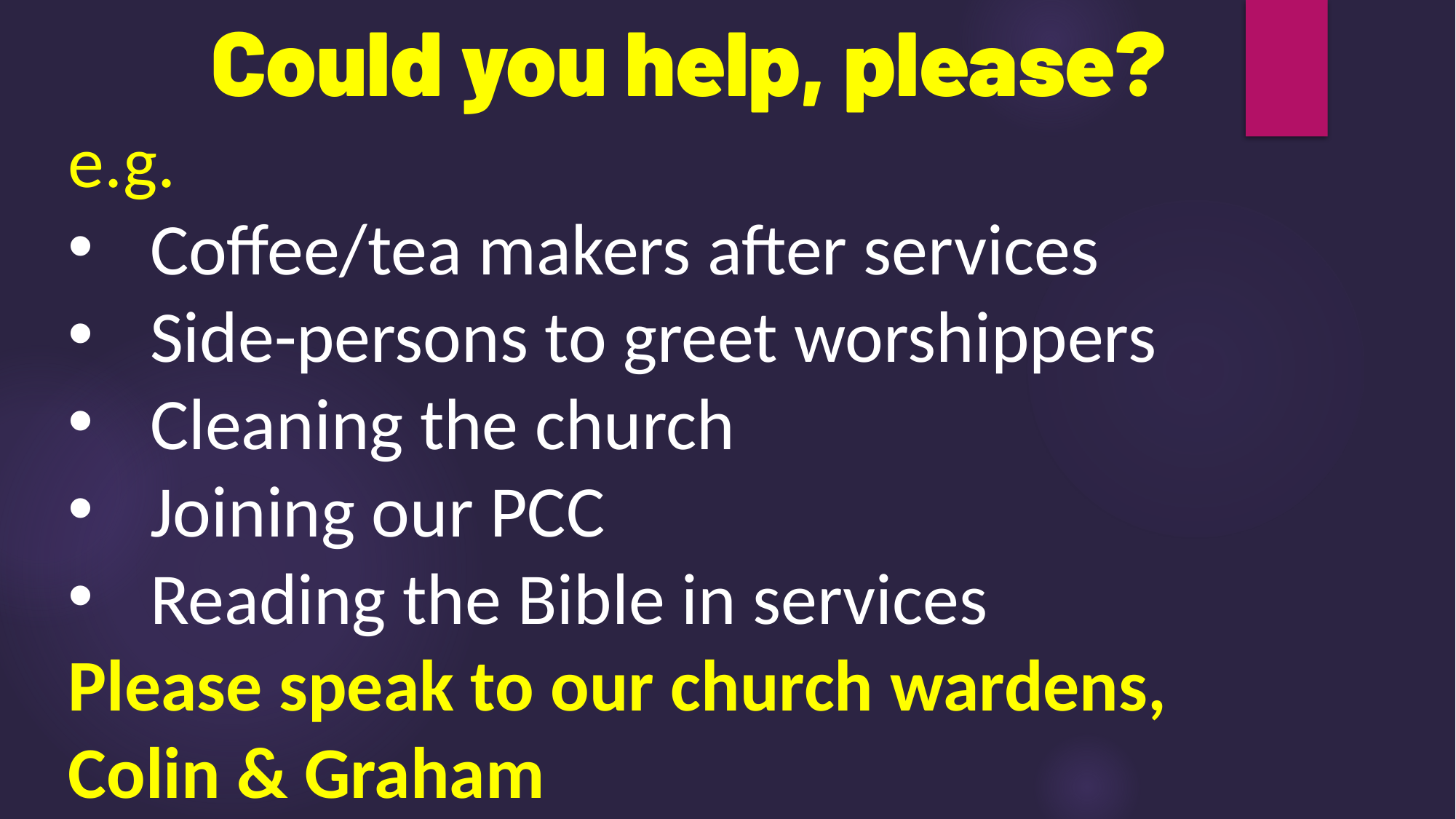

Could you help, please?
e.g.
Coffee/tea makers after services
Side-persons to greet worshippers
Cleaning the church
Joining our PCC
Reading the Bible in services
Please speak to our church wardens, Colin & Graham